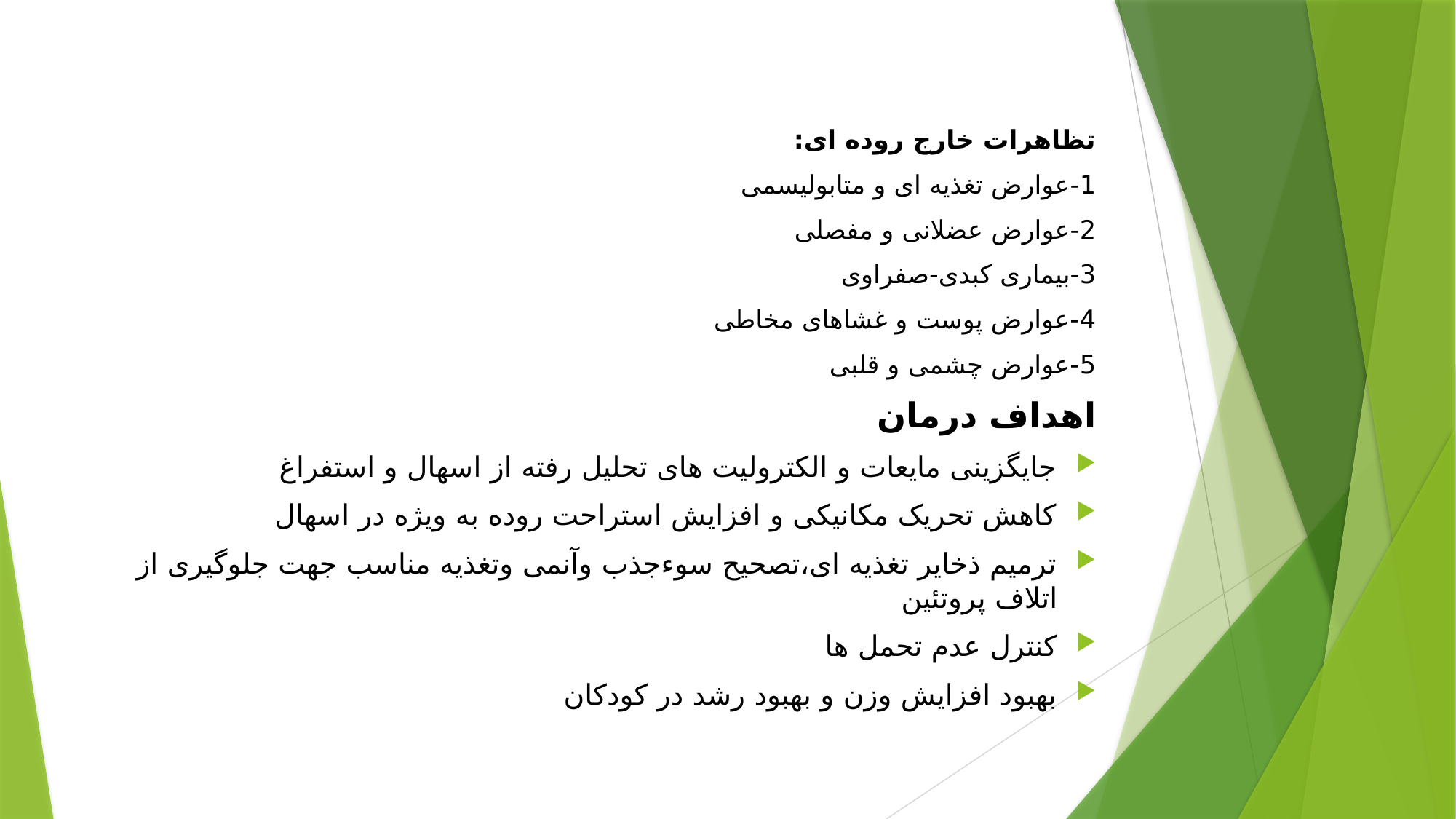

تظاهرات خارج روده ای:
1-عوارض تغذیه ای و متابولیسمی
2-عوارض عضلانی و مفصلی
3-بیماری کبدی-صفراوی
4-عوارض پوست و غشاهای مخاطی
5-عوارض چشمی و قلبی
اهداف درمان
جایگزینی مایعات و الکترولیت های تحلیل رفته از اسهال و استفراغ
کاهش تحریک مکانیکی و افزایش استراحت روده به ویژه در اسهال
ترمیم ذخایر تغذیه ای،تصحیح سوءجذب وآنمی وتغذیه مناسب جهت جلوگیری از اتلاف پروتئین
کنترل عدم تحمل ها
بهبود افزایش وزن و بهبود رشد در کودکان